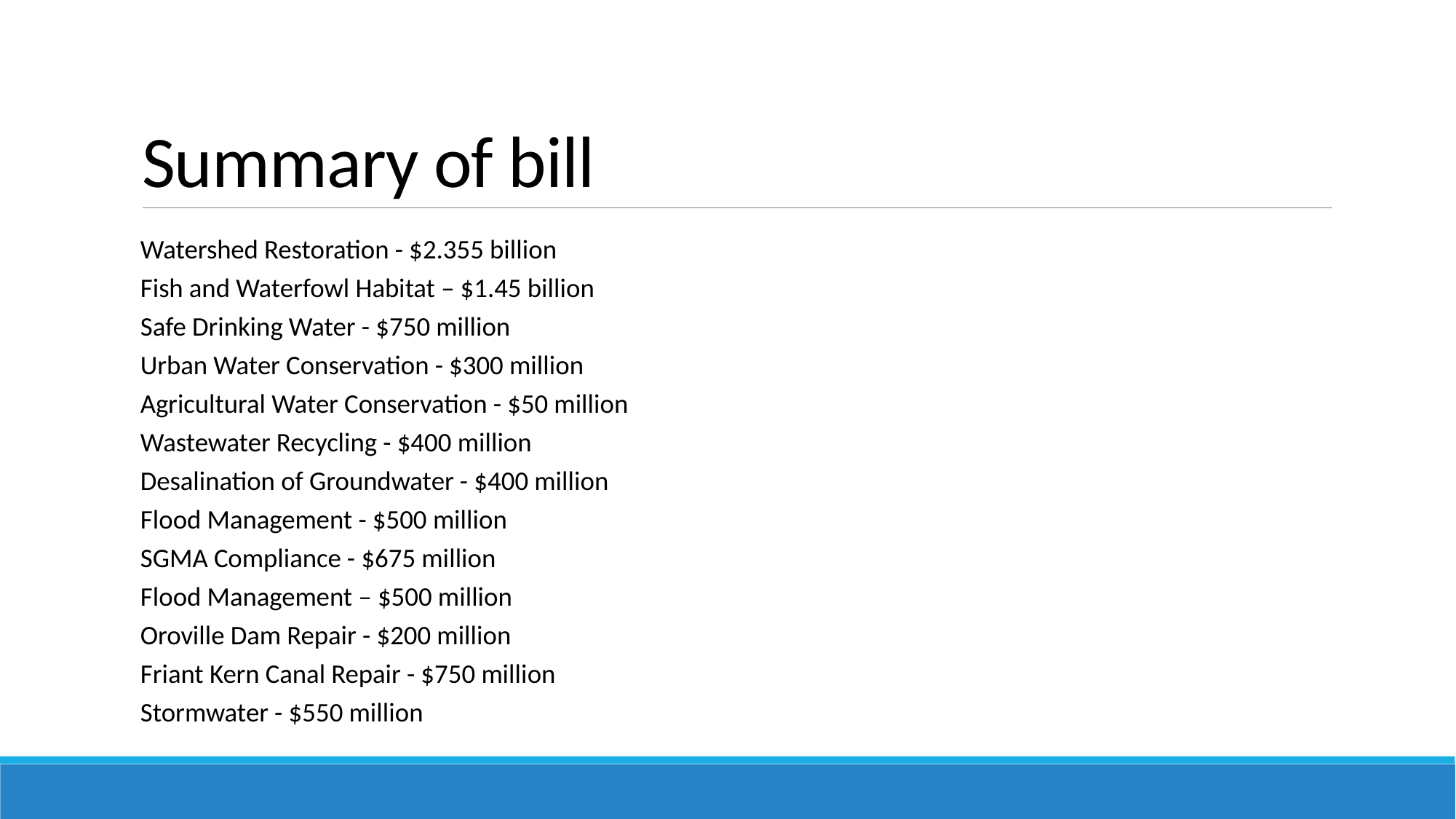

# Summary of bill
Watershed Restoration - $2.355 billion
Fish and Waterfowl Habitat – $1.45 billion
Safe Drinking Water - $750 million
Urban Water Conservation - $300 million
Agricultural Water Conservation - $50 million
Wastewater Recycling - $400 million
Desalination of Groundwater - $400 million
Flood Management - $500 million
SGMA Compliance - $675 million
Flood Management – $500 million
Oroville Dam Repair - $200 million
Friant Kern Canal Repair - $750 million
Stormwater - $550 million